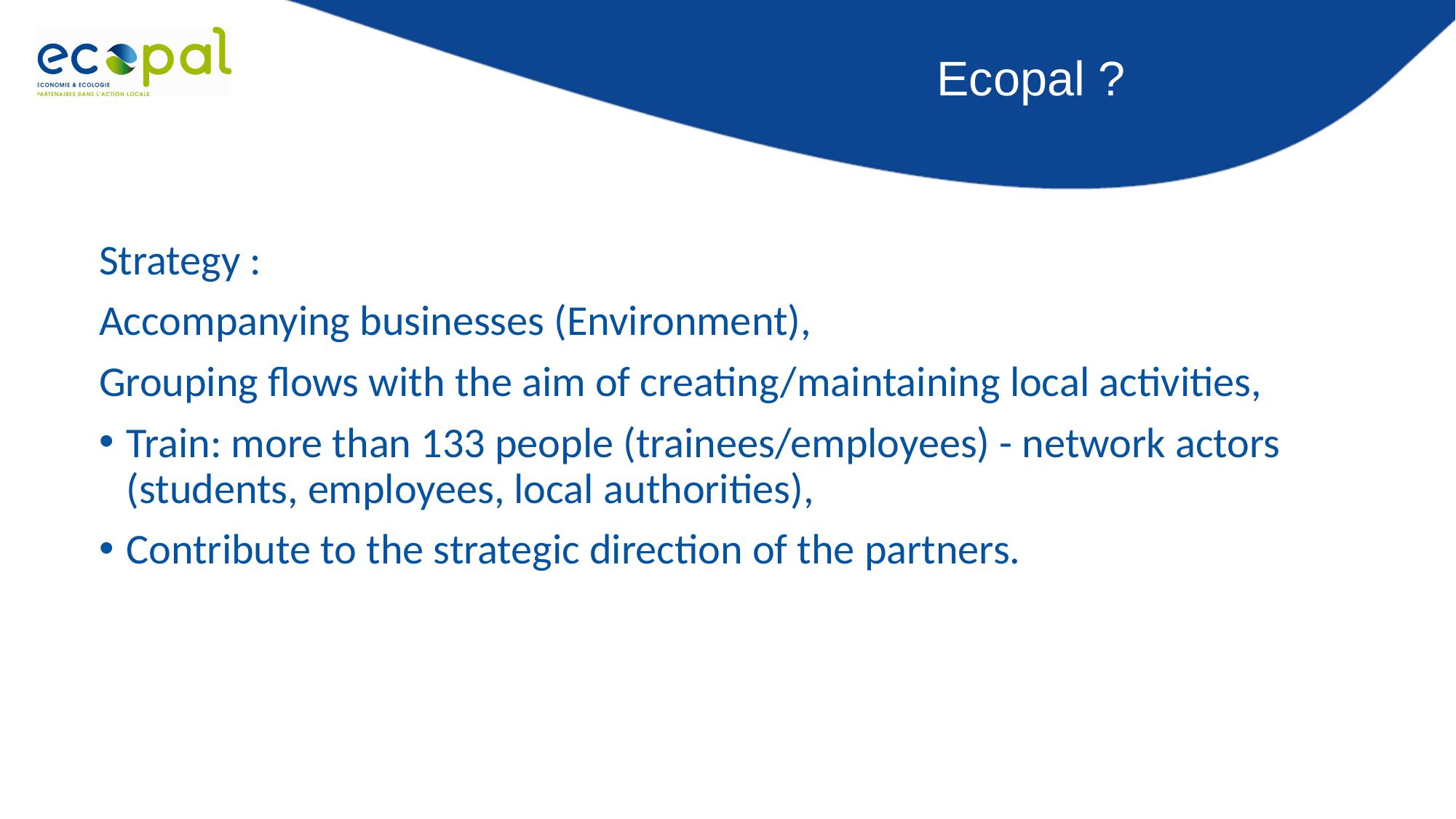

# Ecopal ?
Strategy :
Accompanying businesses (Environment),
Grouping flows with the aim of creating/maintaining local activities,
Train: more than 133 people (trainees/employees) - network actors (students, employees, local authorities),
Contribute to the strategic direction of the partners.